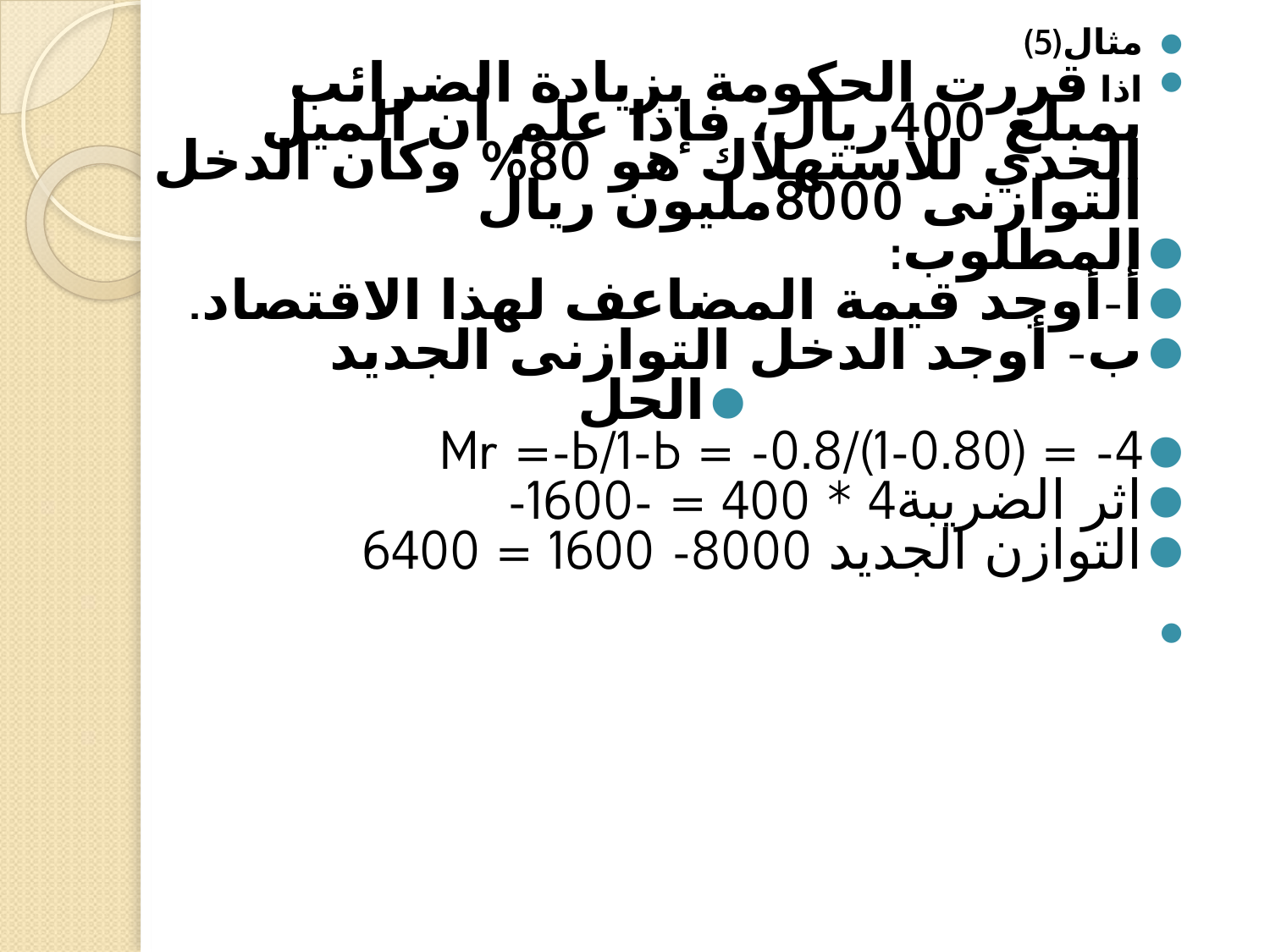

مثال(5)
اذا قررت الحكومة بزيادة الضرائب بمبلغ 400ريال، فإذا علم أن الميل الحدي للاستهلاك هو 80% وكان الدخل التوازنى 8000مليون ريال
المطلوب:
أ-أوجد قيمة المضاعف لهذا الاقتصاد.
ب- أوجد الدخل التوازنى الجديد
الحل
Mr =-b/1-b = -0.8/(1-0.80) = -4
اثر الضريبة4 * 400 = -1600-
التوازن الجديد 8000- 1600 = 6400